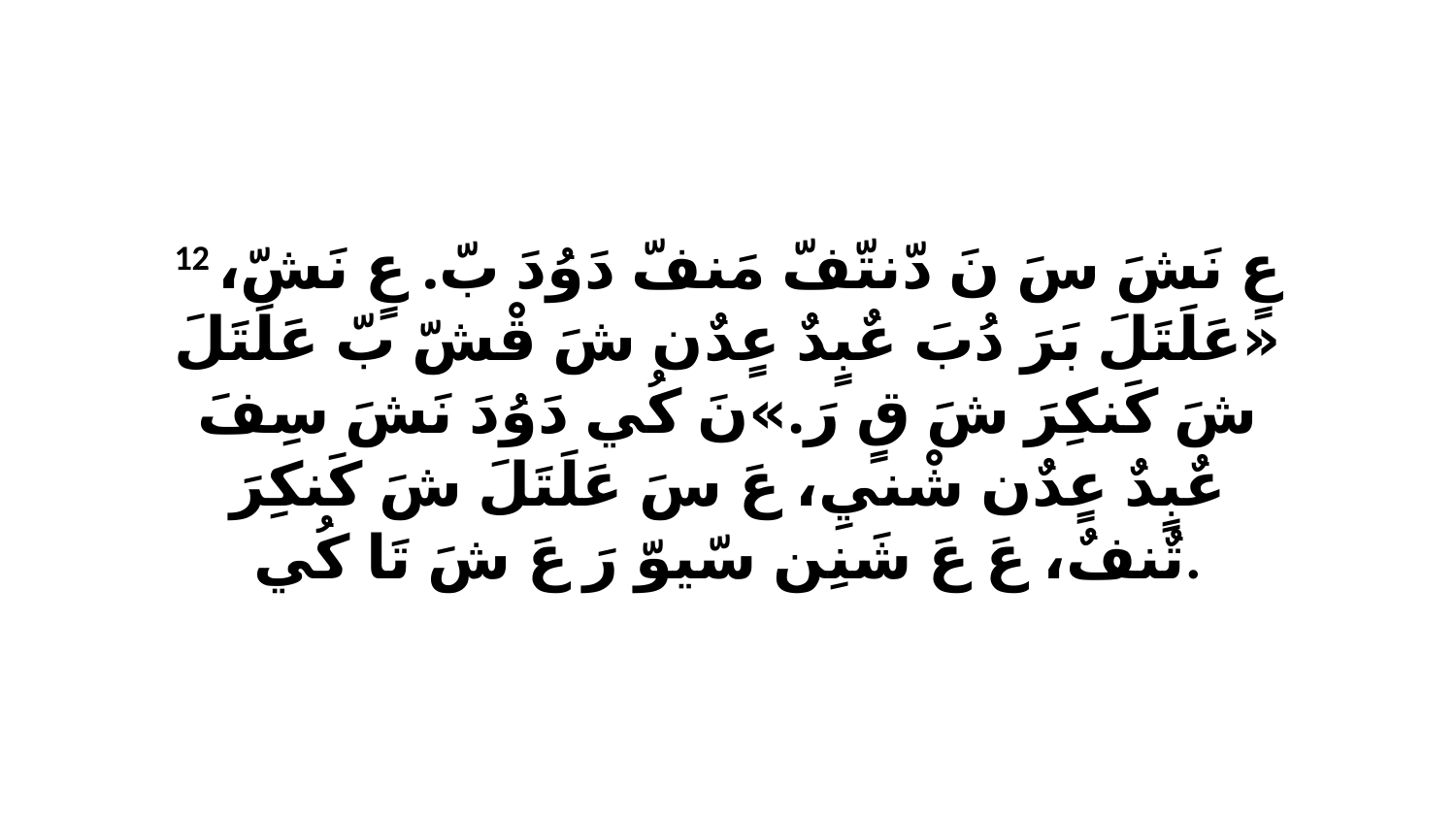

12 عٍ نَشَ سَ نَ دّنتّفّ مَنفّ دَوُدَ بّ. عٍ نَشّ، «عَلَتَلَ بَرَ دُبَ عٌبٍدٌ عٍدٌن شَ قْشّ بّ عَلَتَلَ شَ كَنكِرَ شَ قٍ رَ.»نَ كُي دَوُدَ نَشَ سِفَ عٌبٍدٌ عٍدٌن شْنيِ، عَ سَ عَلَتَلَ شَ كَنكِرَ تٌنفٌ، عَ عَ شَنِن سّيوّ رَ عَ شَ تَا كُي.